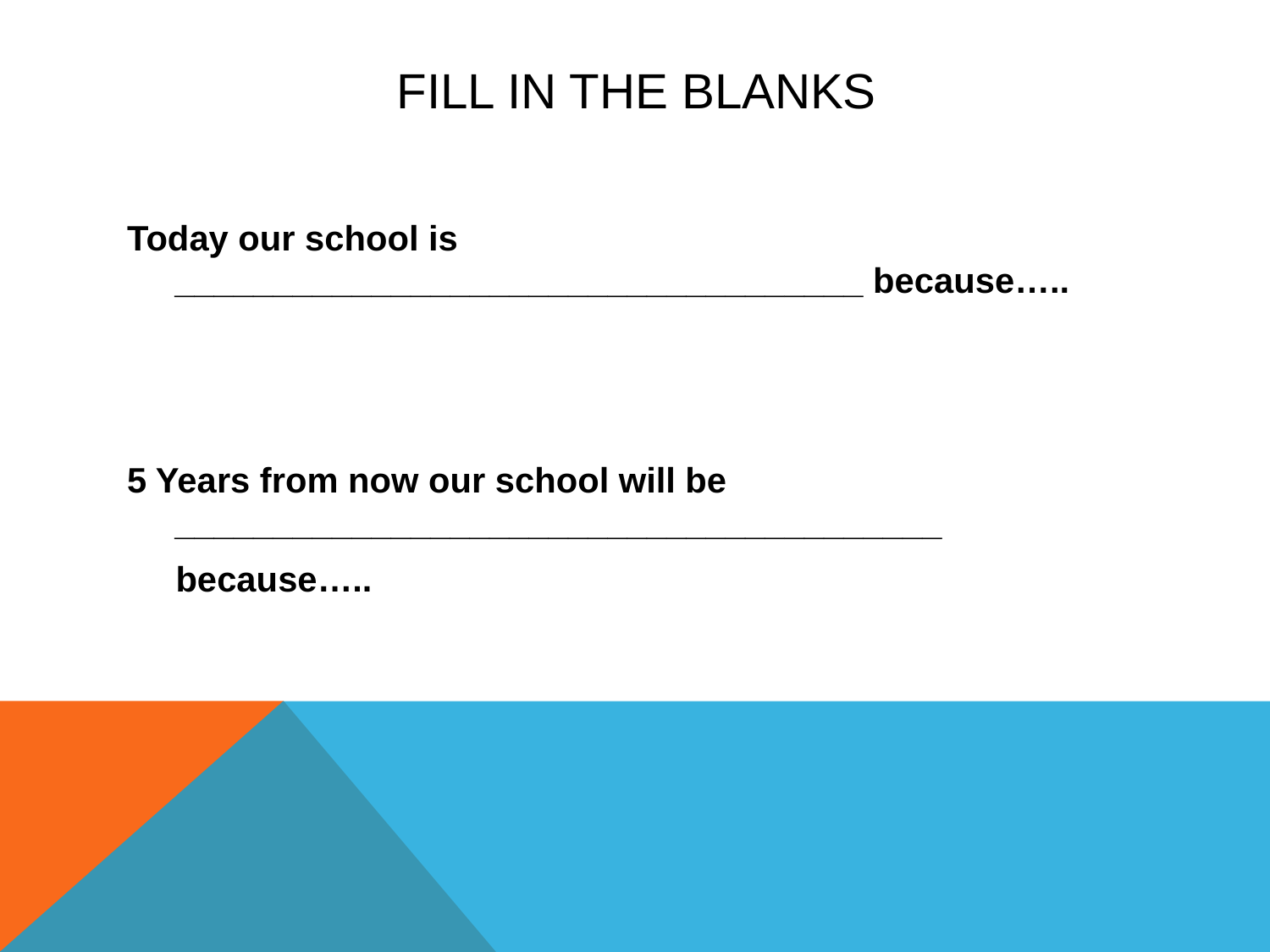

# Fill In the blanks

Today our school is ___________________________________ because…..

5 Years from now our school will be _______________________________________
     because…..